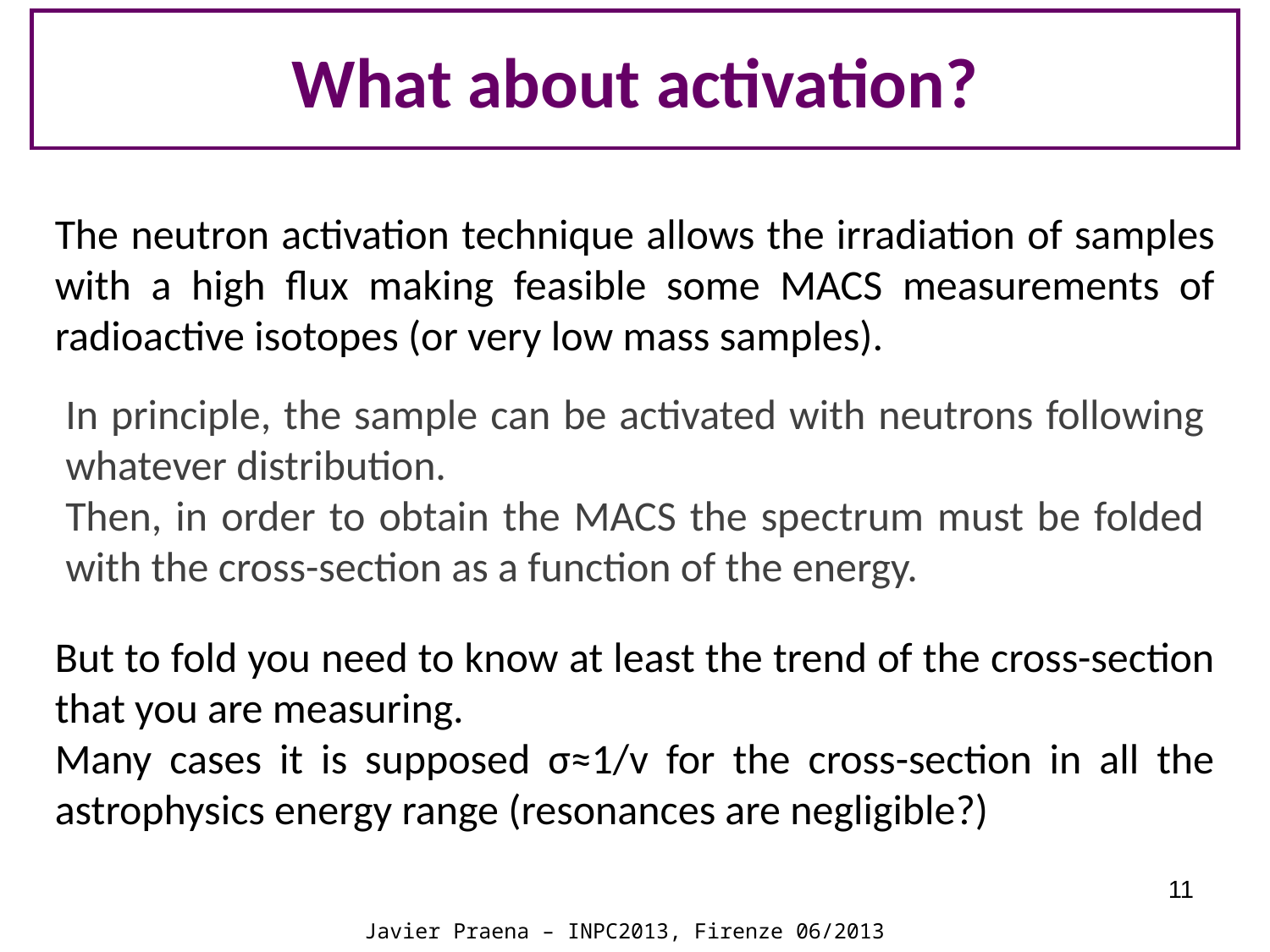

What about activation?
The neutron activation technique allows the irradiation of samples with a high flux making feasible some MACS measurements of radioactive isotopes (or very low mass samples).
In principle, the sample can be activated with neutrons following whatever distribution.
Then, in order to obtain the MACS the spectrum must be folded with the cross-section as a function of the energy.
But to fold you need to know at least the trend of the cross-section that you are measuring.
Many cases it is supposed σ≈1/v for the cross-section in all the astrophysics energy range (resonances are negligible?)
11
Javier Praena – INPC2013, Firenze 06/2013